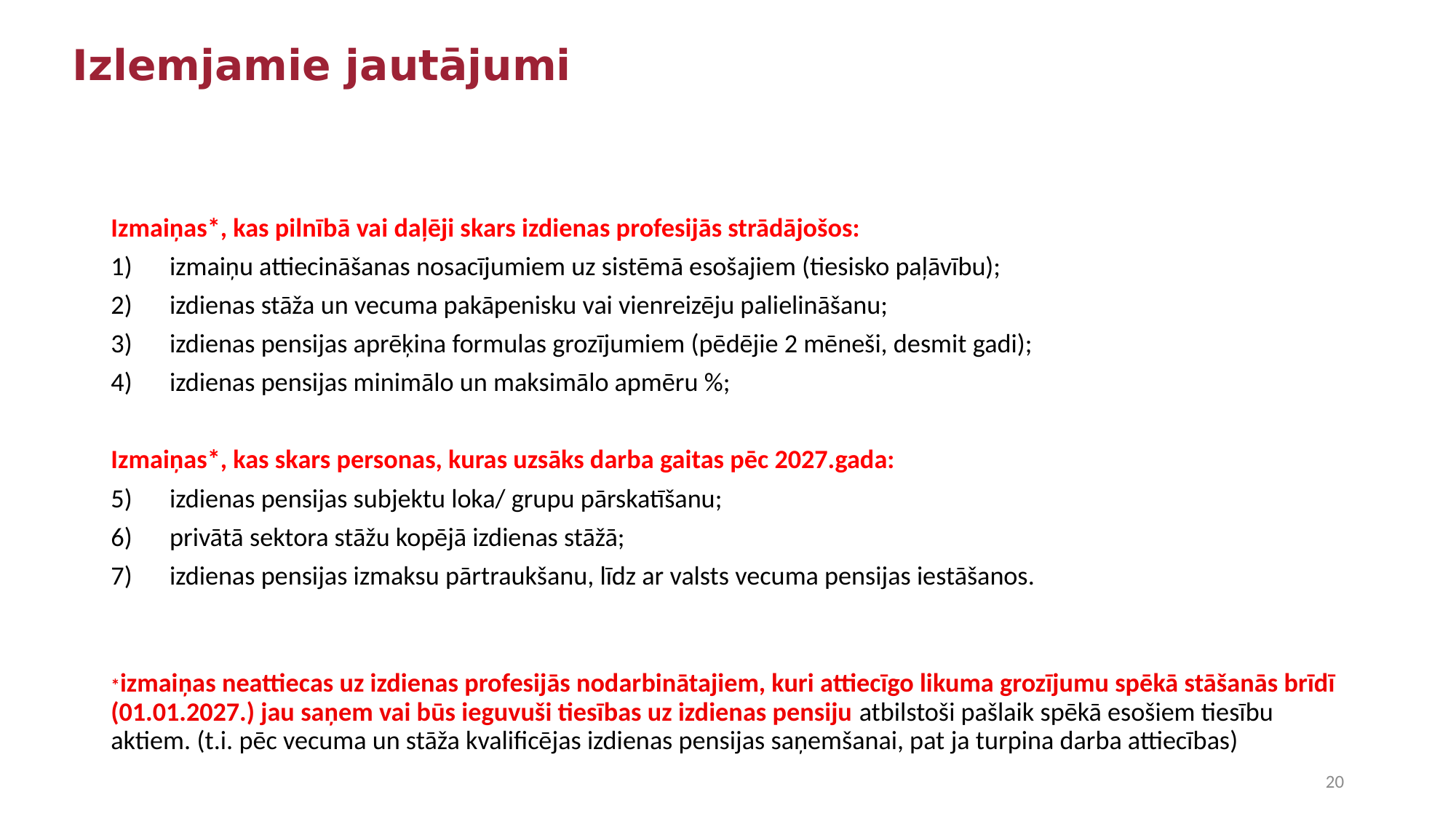

Izlemjamie jautājumi

Izmaiņas*, kas pilnībā vai daļēji skars izdienas profesijās strādājošos:
izmaiņu attiecināšanas nosacījumiem uz sistēmā esošajiem (tiesisko paļāvību);
izdienas stāža un vecuma pakāpenisku vai vienreizēju palielināšanu;
izdienas pensijas aprēķina formulas grozījumiem (pēdējie 2 mēneši, desmit gadi);
izdienas pensijas minimālo un maksimālo apmēru %;

Izmaiņas*, kas skars personas, kuras uzsāks darba gaitas pēc 2027.gada:
izdienas pensijas subjektu loka/ grupu pārskatīšanu;
privātā sektora stāžu kopējā izdienas stāžā;
izdienas pensijas izmaksu pārtraukšanu, līdz ar valsts vecuma pensijas iestāšanos.

*izmaiņas neattiecas uz izdienas profesijās nodarbinātajiem, kuri attiecīgo likuma grozījumu spēkā stāšanās brīdī (01.01.2027.) jau saņem vai būs ieguvuši tiesības uz izdienas pensiju atbilstoši pašlaik spēkā esošiem tiesību aktiem. (t.i. pēc vecuma un stāža kvalificējas izdienas pensijas saņemšanai, pat ja turpina darba attiecības)

20